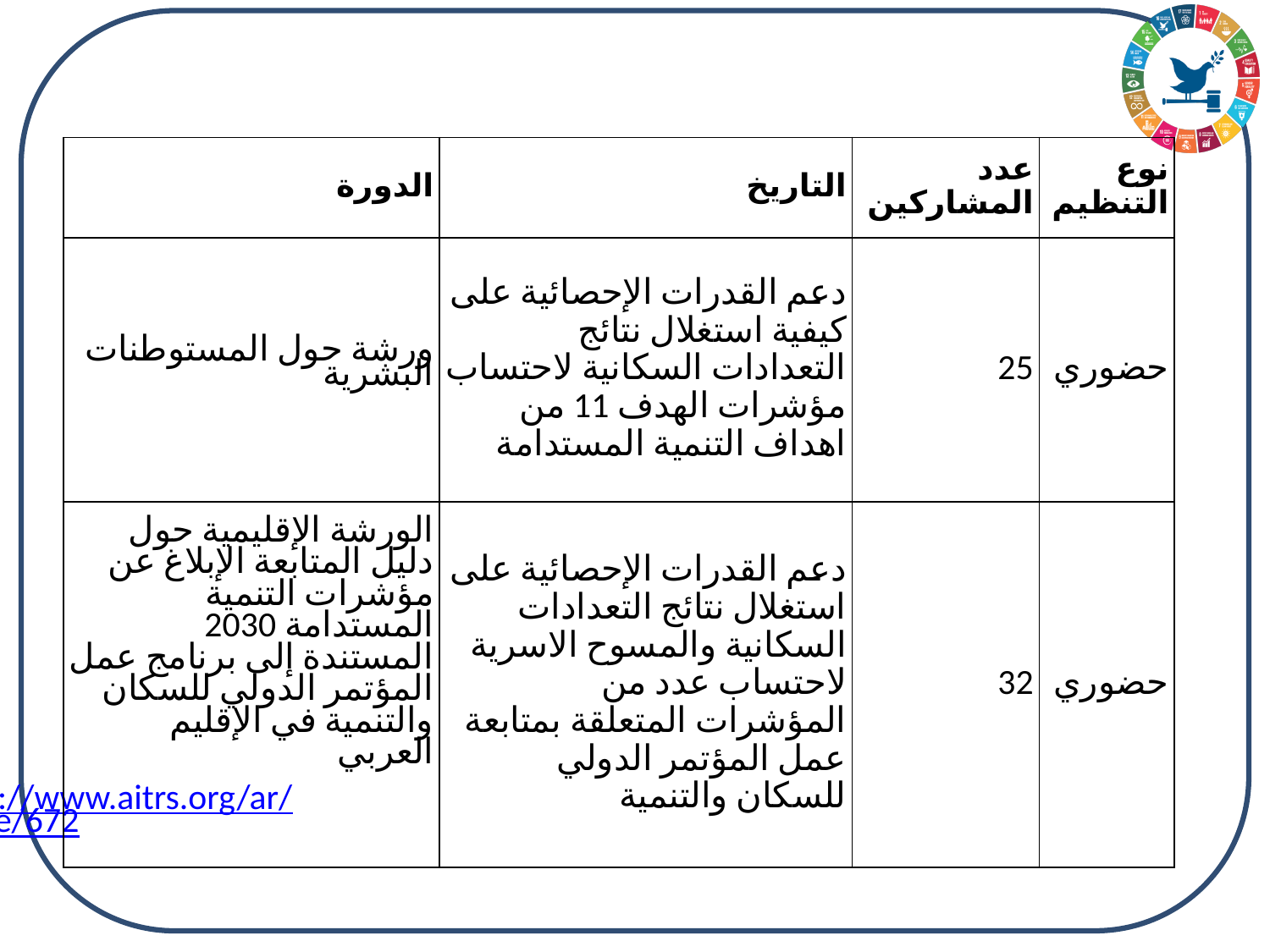

| الدورة | التاريخ | عدد المشاركين | نوع التنظيم |
| --- | --- | --- | --- |
| ورشة حول المستوطنات البشرية | دعم القدرات الإحصائية على كيفية استغلال نتائج التعدادات السكانية لاحتساب مؤشرات الهدف 11 من اهداف التنمية المستدامة | 25 | حضوري |
| الورشة الإقليمية حول دليل المتابعة الإبلاغ عن مؤشرات التنمية المستدامة 2030 المستندة إلى برنامج عمل المؤتمر الدولي للسكان والتنمية في الإقليم العربي http://www.aitrs.org/ar/node/672 | دعم القدرات الإحصائية على استغلال نتائج التعدادات السكانية والمسوح الاسرية لاحتساب عدد من المؤشرات المتعلقة بمتابعة عمل المؤتمر الدولي للسكان والتنمية | 32 | حضوري |